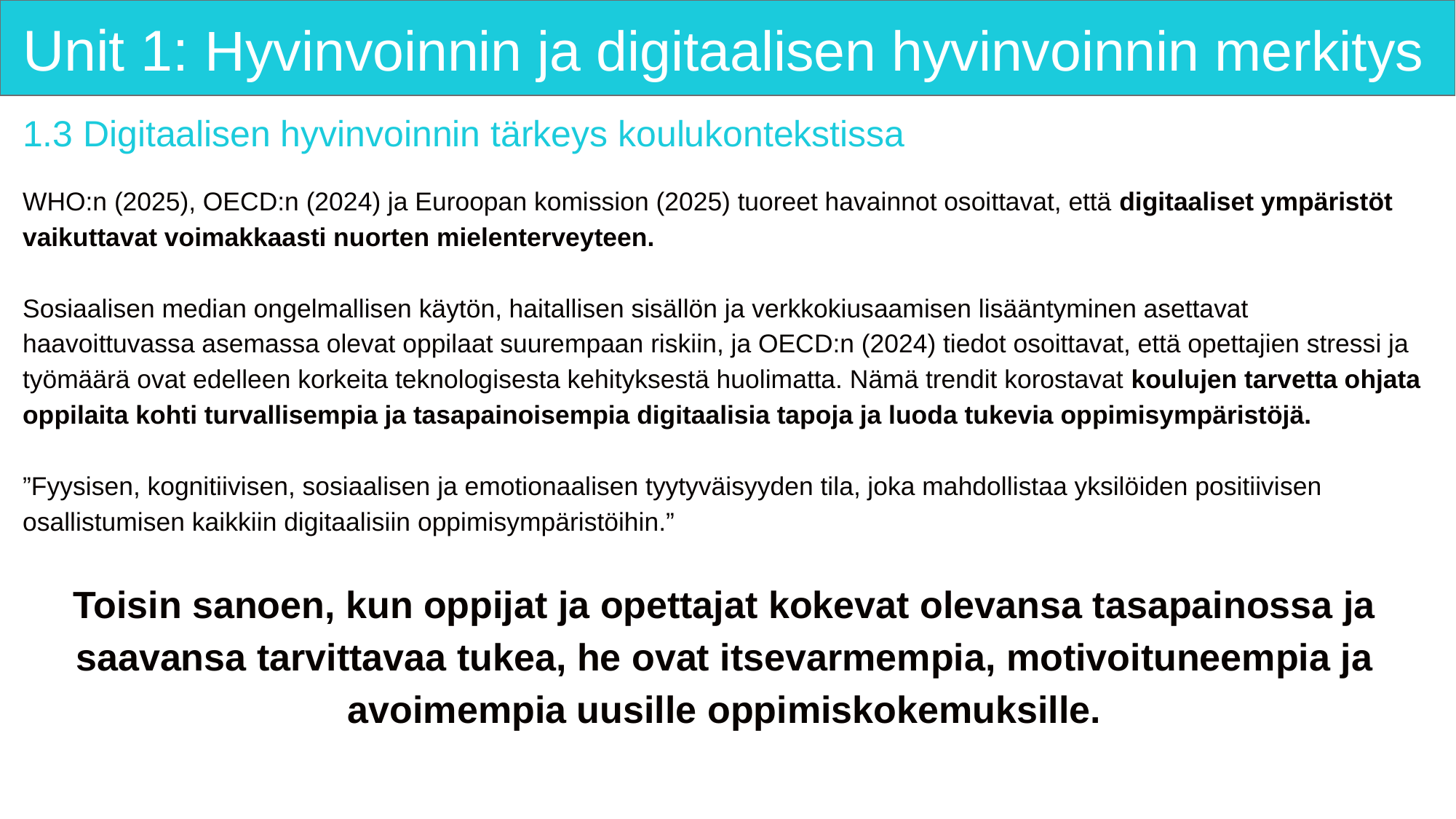

# Unit 1: Hyvinvoinnin ja digitaalisen hyvinvoinnin merkitys
1.3 Digitaalisen hyvinvoinnin tärkeys koulukontekstissa
WHO:n (2025), OECD:n (2024) ja Euroopan komission (2025) tuoreet havainnot osoittavat, että digitaaliset ympäristöt vaikuttavat voimakkaasti nuorten mielenterveyteen.

Sosiaalisen median ongelmallisen käytön, haitallisen sisällön ja verkkokiusaamisen lisääntyminen asettavat haavoittuvassa asemassa olevat oppilaat suurempaan riskiin, ja OECD:n (2024) tiedot osoittavat, että opettajien stressi ja työmäärä ovat edelleen korkeita teknologisesta kehityksestä huolimatta. Nämä trendit korostavat koulujen tarvetta ohjata oppilaita kohti turvallisempia ja tasapainoisempia digitaalisia tapoja ja luoda tukevia oppimisympäristöjä.
”Fyysisen, kognitiivisen, sosiaalisen ja emotionaalisen tyytyväisyyden tila, joka mahdollistaa yksilöiden positiivisen osallistumisen kaikkiin digitaalisiin oppimisympäristöihin.”

Toisin sanoen, kun oppijat ja opettajat kokevat olevansa tasapainossa ja saavansa tarvittavaa tukea, he ovat itsevarmempia, motivoituneempia ja avoimempia uusille oppimiskokemuksille.